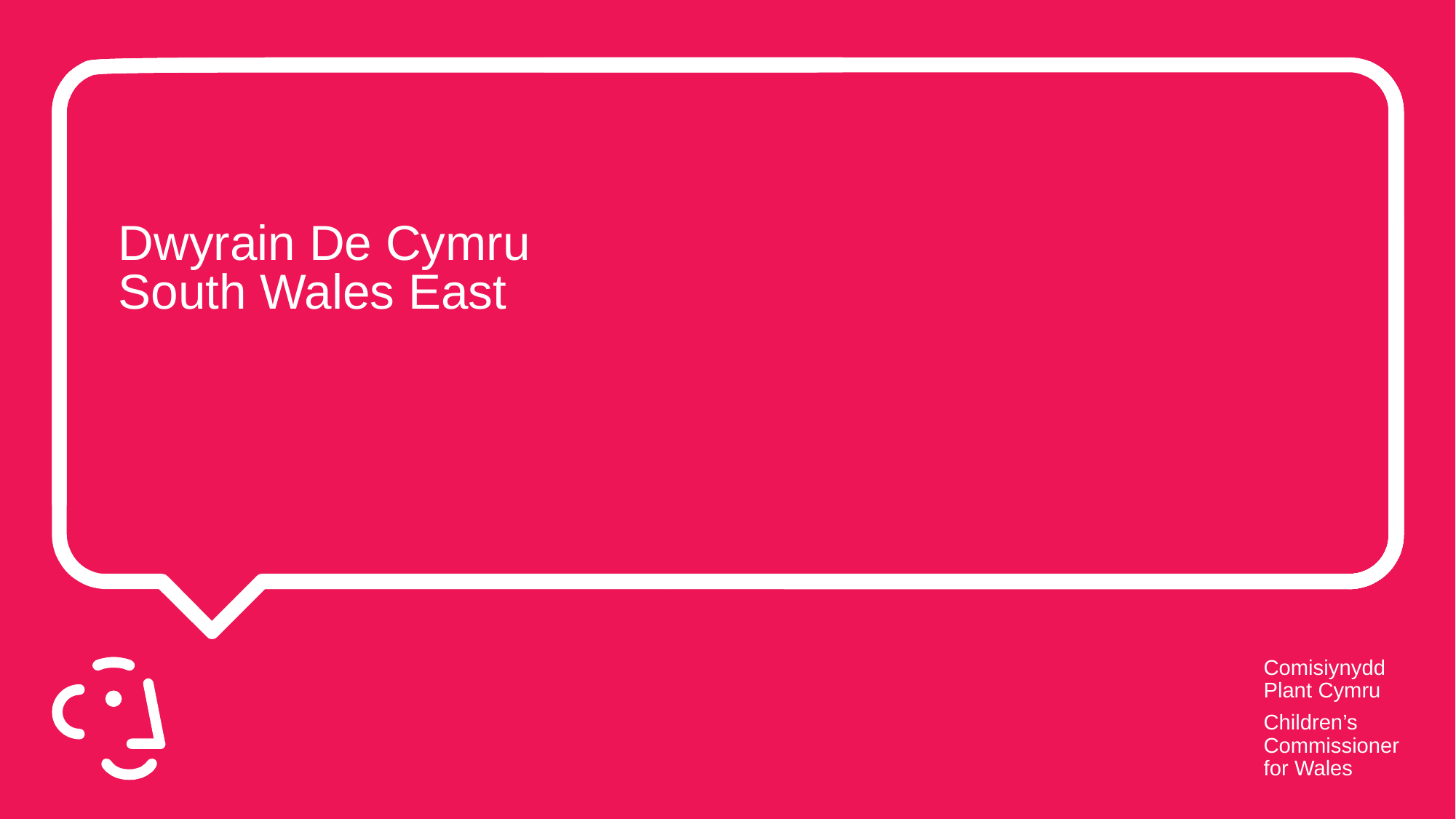

# Dwyrain De Cymru South Wales East